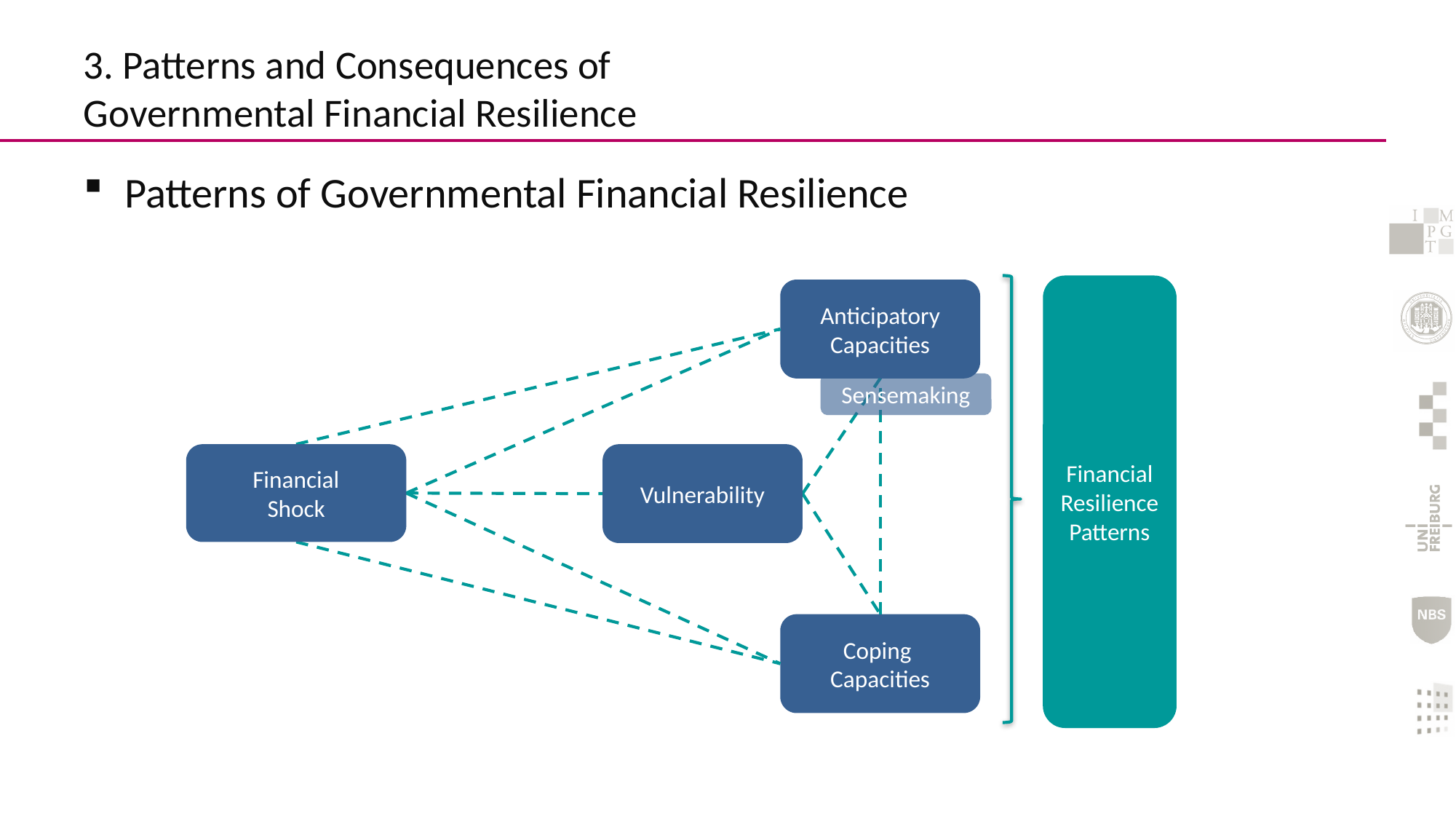

# 3. Patterns and Consequences of Governmental Financial Resilience
Patterns of Governmental Financial Resilience

Financial Resilience Patterns
Anticipatory Capacities
Financial
Shock
Vulnerability
Coping  Capacities
Sensemaking